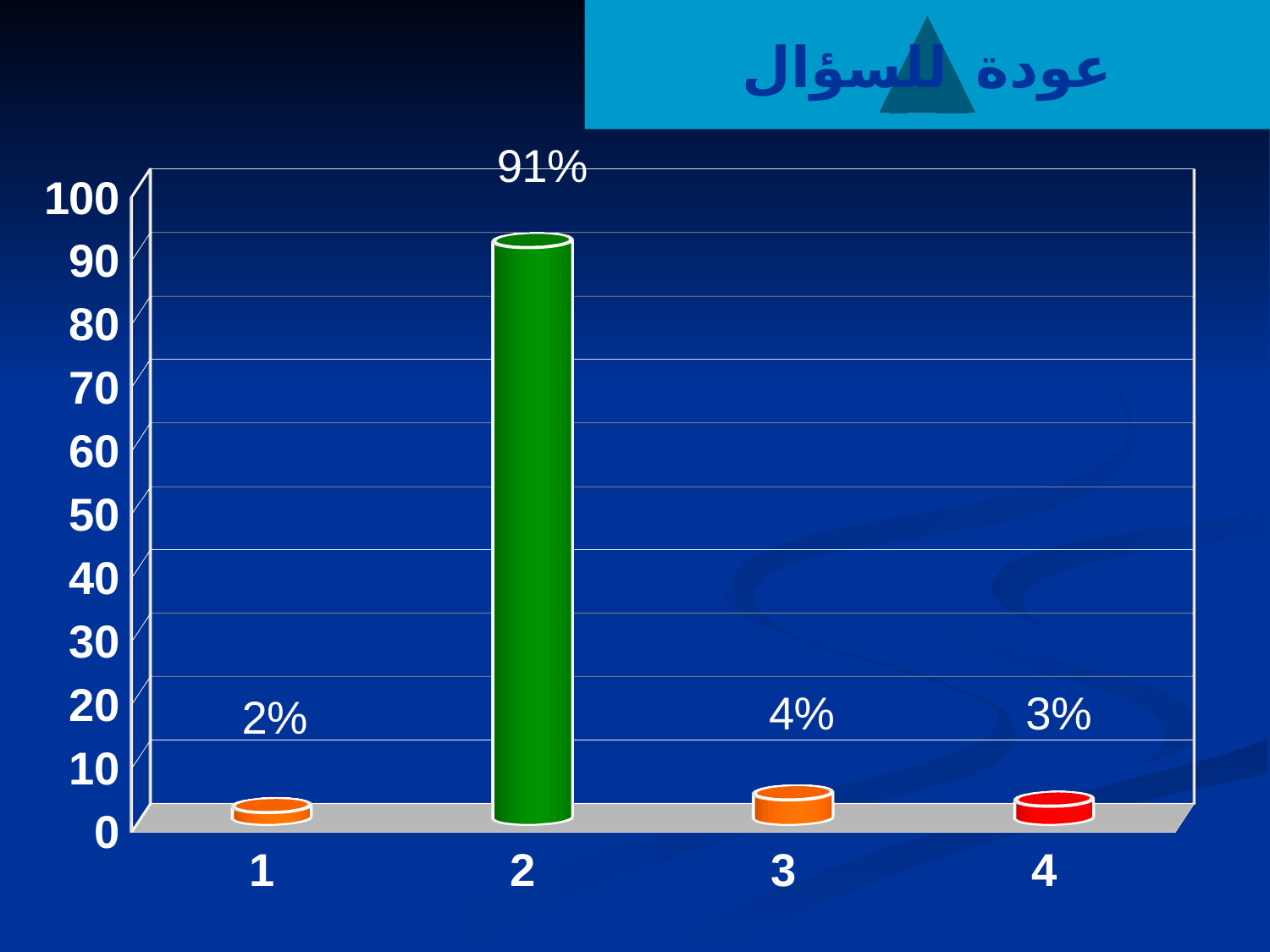

عودة  للسؤال
# جمهور 22

[unsupported chart]